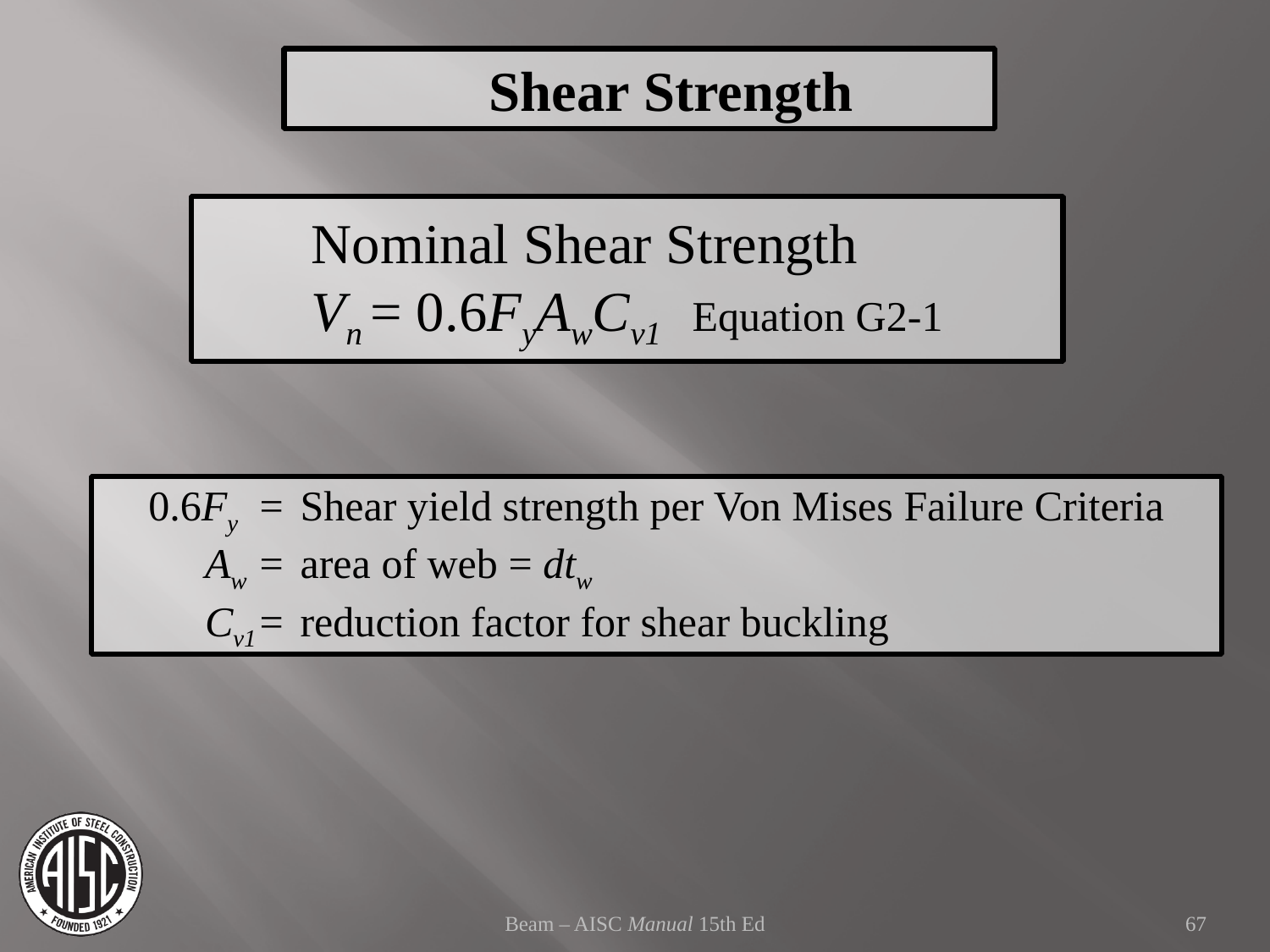

Shear Strength
Nominal Shear Strength
Vn = 0.6FyAwCv1 	Equation G2-1
0.6Fy	=	Shear yield strength per Von Mises Failure Criteria
	Aw	=	area of web = dtw
	Cv1	=	reduction factor for shear buckling
Beam – AISC Manual 15th Ed
67